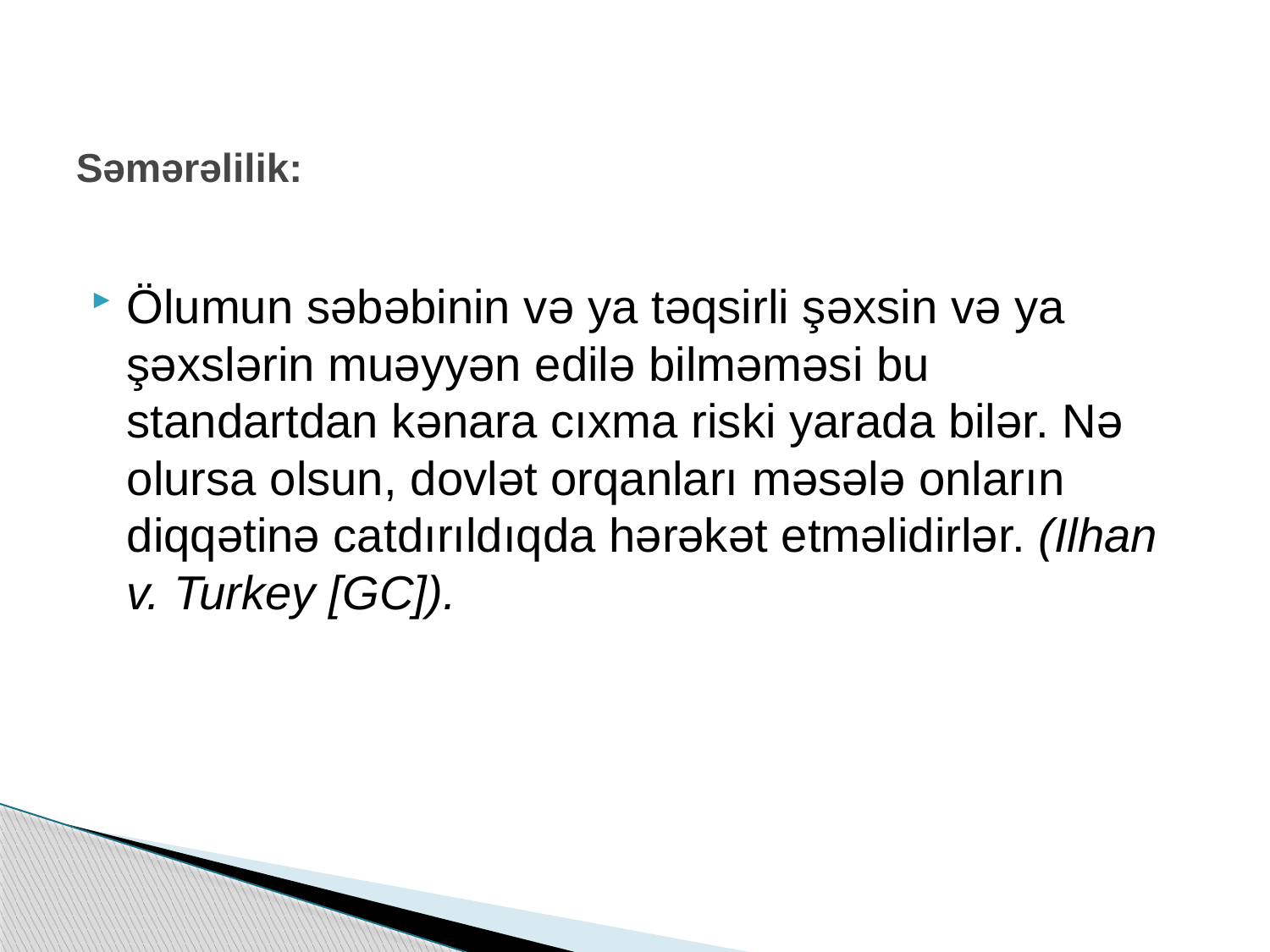

# Səmərəlilik:

Ölumun səbəbinin və ya təqsirli şəxsin və ya şəxslərin muəyyən edilə bilməməsi bu standartdan kənara cıxma riski yarada bilər. Nə olursa olsun, dovlət orqanları məsələ onların diqqətinə catdırıldıqda hərəkət etməlidirlər. (Ilhan v. Turkey [GC]).